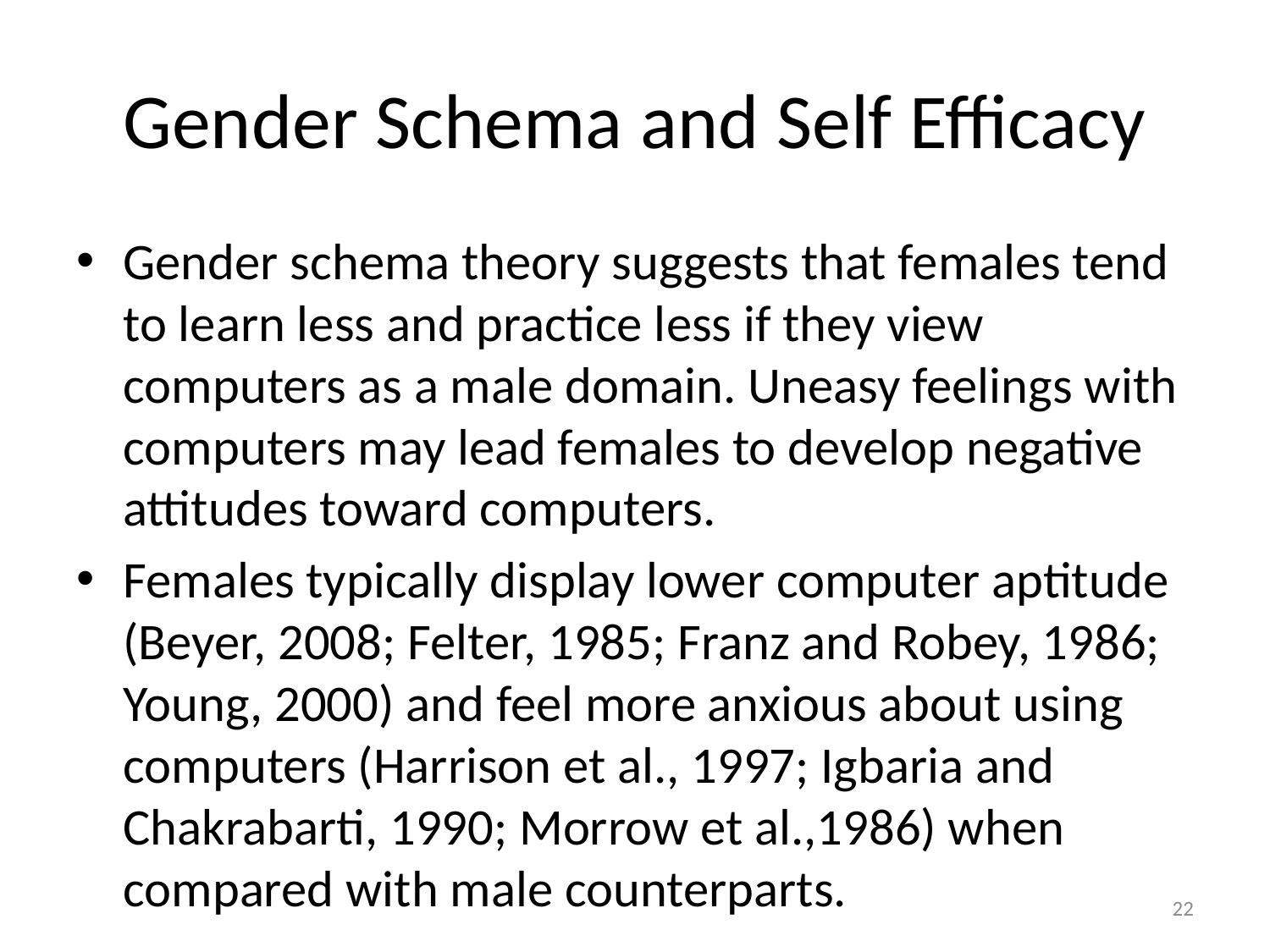

# Gender Schema and Self Efficacy
Gender schema theory suggests that females tend to learn less and practice less if they view computers as a male domain. Uneasy feelings with computers may lead females to develop negative attitudes toward computers.
Females typically display lower computer aptitude (Beyer, 2008; Felter, 1985; Franz and Robey, 1986; Young, 2000) and feel more anxious about using computers (Harrison et al., 1997; Igbaria and Chakrabarti, 1990; Morrow et al.,1986) when compared with male counterparts.
22